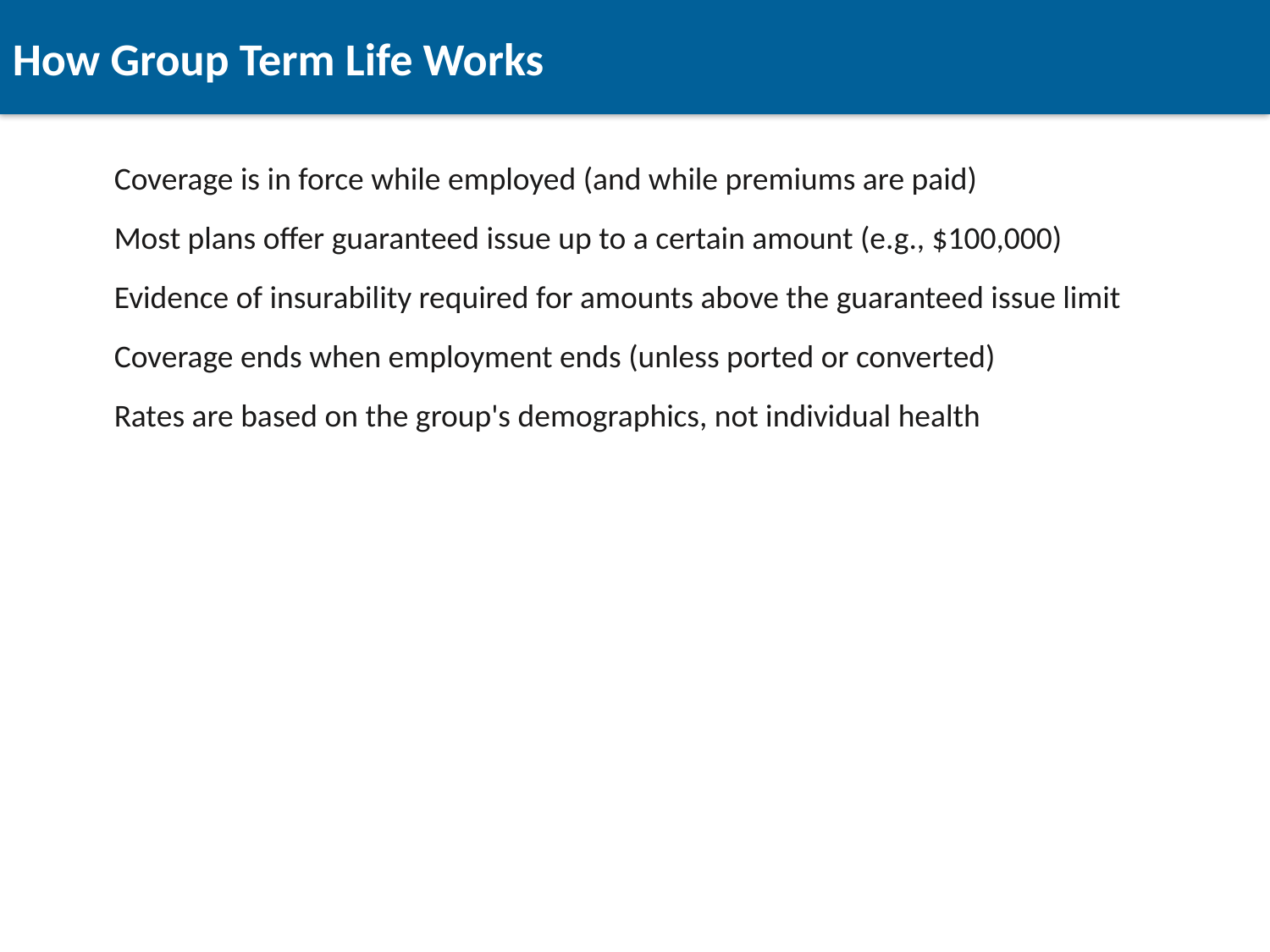

How Group Term Life Works
Coverage is in force while employed (and while premiums are paid)
Most plans offer guaranteed issue up to a certain amount (e.g., $100,000)
Evidence of insurability required for amounts above the guaranteed issue limit
Coverage ends when employment ends (unless ported or converted)
Rates are based on the group's demographics, not individual health